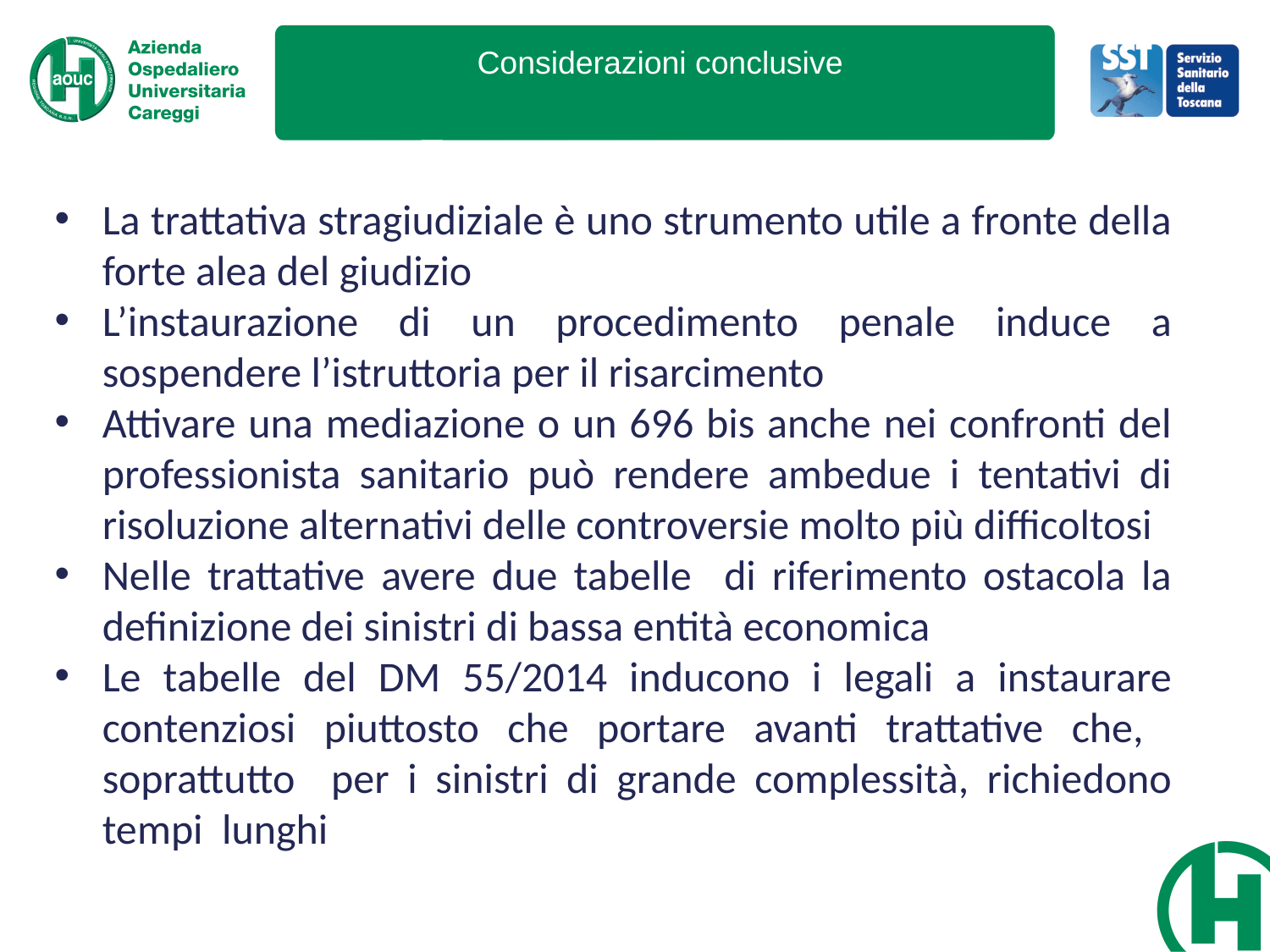

Considerazioni conclusive
La trattativa stragiudiziale è uno strumento utile a fronte della forte alea del giudizio
L’instaurazione di un procedimento penale induce a sospendere l’istruttoria per il risarcimento
Attivare una mediazione o un 696 bis anche nei confronti del professionista sanitario può rendere ambedue i tentativi di risoluzione alternativi delle controversie molto più difficoltosi
Nelle trattative avere due tabelle  di riferimento ostacola la definizione dei sinistri di bassa entità economica
Le tabelle del DM 55/2014 inducono i legali a instaurare contenziosi piuttosto che portare avanti trattative che,  soprattutto  per i sinistri di grande complessità, richiedono tempi  lunghi